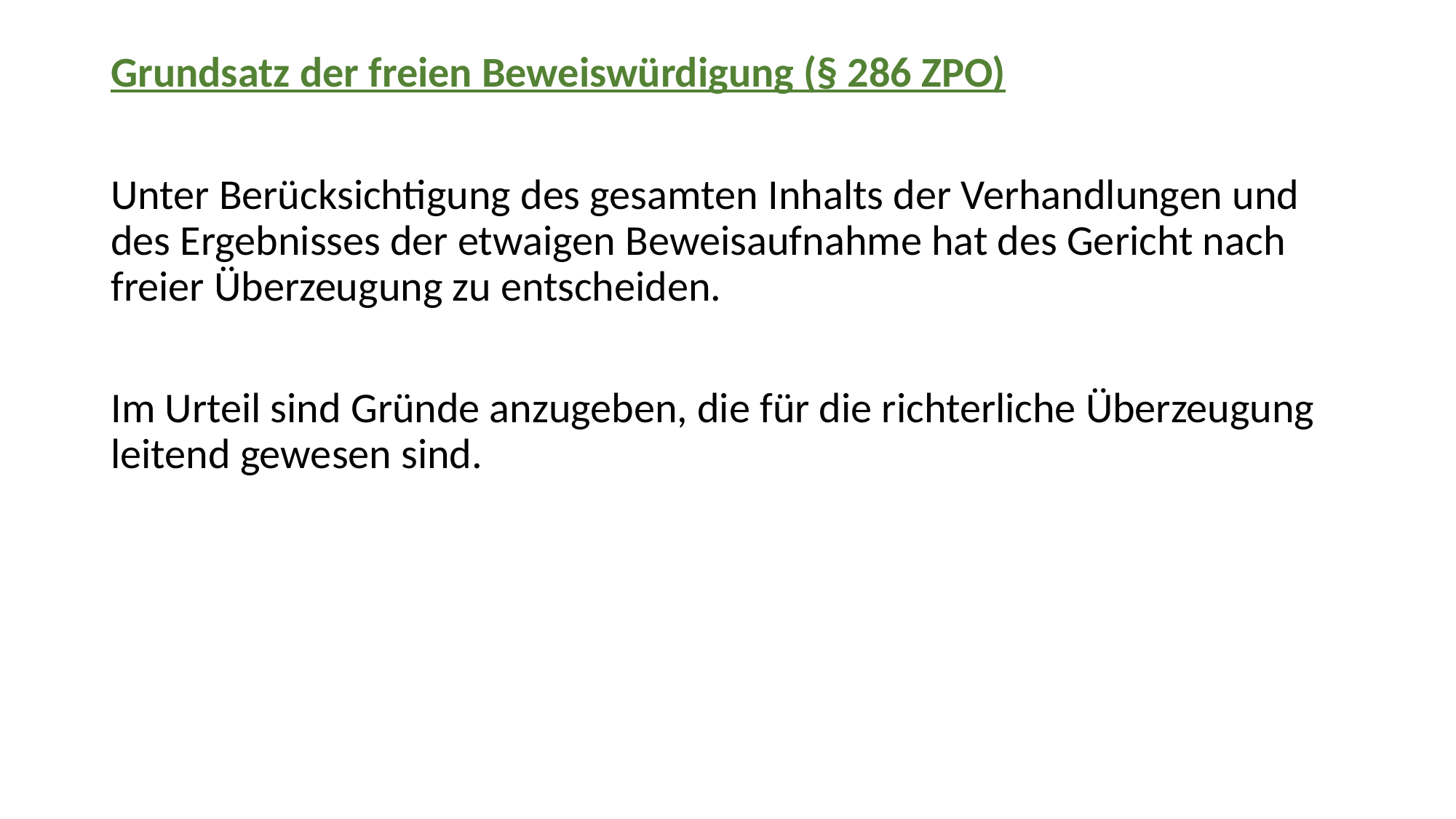

Grundsatz der freien Beweiswürdigung (§ 286 ZPO)

Unter Berücksichtigung des gesamten Inhalts der Verhandlungen und des Ergebnisses der etwaigen Beweisaufnahme hat des Gericht nach freier Überzeugung zu entscheiden.

Im Urteil sind Gründe anzugeben, die für die richterliche Überzeugung leitend gewesen sind.